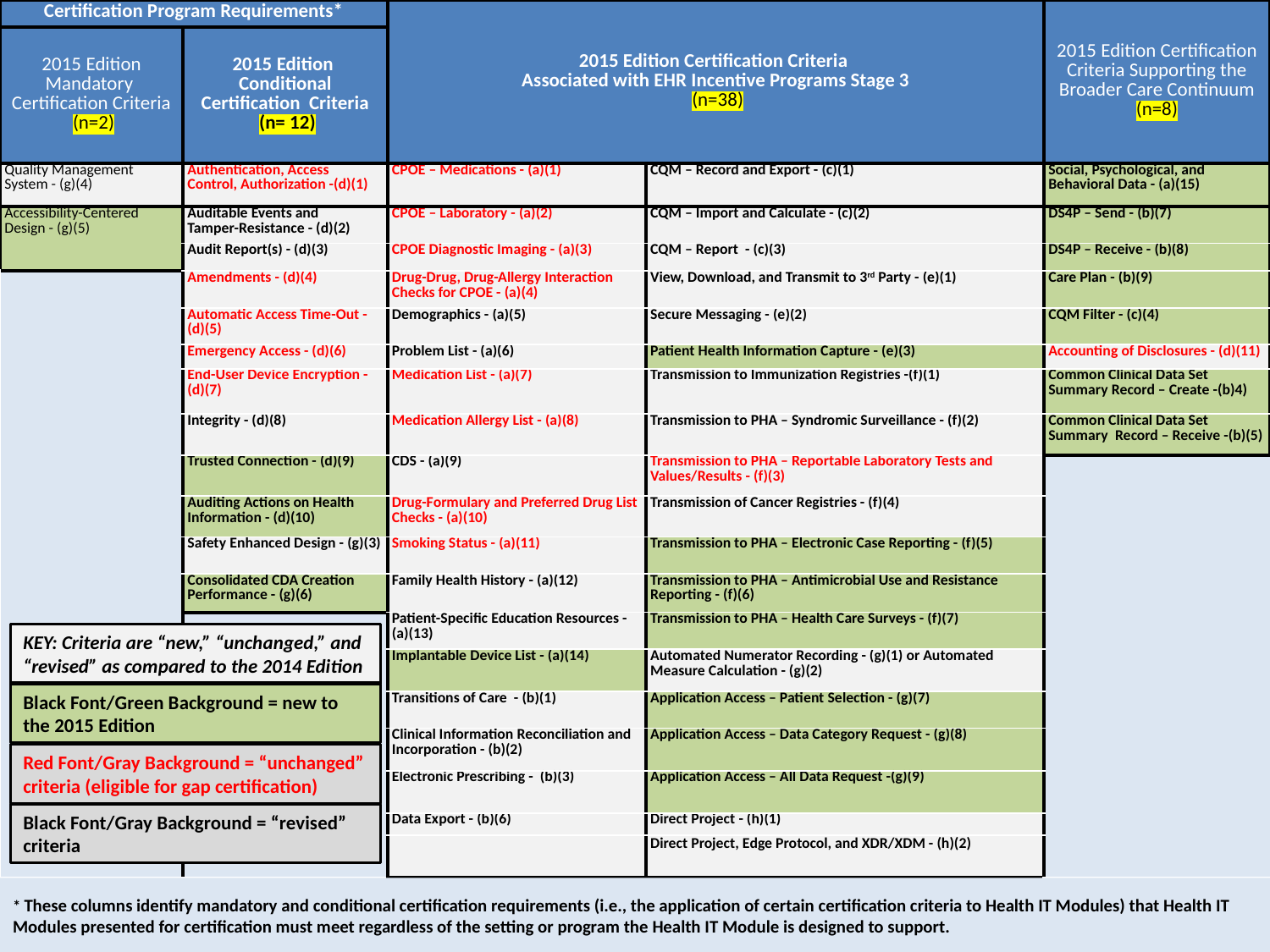

| Certification Program Requirements\* |  | 2015 Edition Certification Criteria Associated with EHR Incentive Programs Stage 3 (n=38) |  | 2015 Edition Certification Criteria Supporting the Broader Care Continuum (n=8) |
| --- | --- | --- | --- | --- |
| 2015 Edition Mandatory Certification Criteria (n=2) | 2015 Edition Conditional Certification Criteria (n= 12) |  |  |  |
| Quality Management System - (g)(4) | Authentication, Access Control, Authorization -(d)(1) | CPOE – Medications - (a)(1) | CQM – Record and Export - (c)(1) | Social, Psychological, and Behavioral Data - (a)(15) |
| Accessibility-Centered Design - (g)(5) | Auditable Events and Tamper-Resistance - (d)(2) | CPOE – Laboratory - (a)(2) | CQM – Import and Calculate - (c)(2) | DS4P – Send - (b)(7) |
|  | Audit Report(s) - (d)(3) | CPOE Diagnostic Imaging - (a)(3) | CQM – Report - (c)(3) | DS4P – Receive - (b)(8) |
|  | Amendments - (d)(4) | Drug-Drug, Drug-Allergy Interaction Checks for CPOE - (a)(4) | View, Download, and Transmit to 3rd Party - (e)(1) | Care Plan - (b)(9) |
|  | Automatic Access Time-Out - (d)(5) | Demographics - (a)(5) | Secure Messaging - (e)(2) | CQM Filter - (c)(4) |
|  | Emergency Access - (d)(6) | Problem List - (a)(6) | Patient Health Information Capture - (e)(3) | Accounting of Disclosures - (d)(11) |
|  | End-User Device Encryption - (d)(7) | Medication List - (a)(7) | Transmission to Immunization Registries -(f)(1) | Common Clinical Data Set Summary Record – Create -(b)4) |
|  | Integrity - (d)(8) | Medication Allergy List - (a)(8) | Transmission to PHA – Syndromic Surveillance - (f)(2) | Common Clinical Data Set Summary Record – Receive -(b)(5) |
|  | Trusted Connection - (d)(9) | CDS - (a)(9) | Transmission to PHA – Reportable Laboratory Tests and Values/Results - (f)(3) |  |
|  | Auditing Actions on Health Information - (d)(10) | Drug-Formulary and Preferred Drug List Checks - (a)(10) | Transmission of Cancer Registries - (f)(4) |  |
|  | Safety Enhanced Design - (g)(3) | Smoking Status - (a)(11) | Transmission to PHA – Electronic Case Reporting - (f)(5) |  |
|  | Consolidated CDA Creation Performance - (g)(6) | Family Health History - (a)(12) | Transmission to PHA – Antimicrobial Use and Resistance Reporting - (f)(6) |  |
|  |  | Patient-Specific Education Resources -(a)(13) | Transmission to PHA – Health Care Surveys - (f)(7) |  |
|  |  | Implantable Device List - (a)(14) | Automated Numerator Recording - (g)(1) or Automated Measure Calculation - (g)(2) |  |
|  |  | Transitions of Care - (b)(1) | Application Access – Patient Selection - (g)(7) |  |
|  |  | Clinical Information Reconciliation and Incorporation - (b)(2) | Application Access – Data Category Request - (g)(8) |  |
|  |  | Electronic Prescribing - (b)(3) | Application Access – All Data Request -(g)(9) |  |
|  |  | Data Export - (b)(6) | Direct Project - (h)(1) |  |
|  |  |  | Direct Project, Edge Protocol, and XDR/XDM - (h)(2) |  |
#
KEY: Criteria are “new,” “unchanged,” and “revised” as compared to the 2014 Edition
Black Font/Green Background = new to the 2015 Edition
Red Font/Gray Background = “unchanged” criteria (eligible for gap certification)
Black Font/Gray Background = “revised” criteria
* These columns identify mandatory and conditional certification requirements (i.e., the application of certain certification criteria to Health IT Modules) that Health IT Modules presented for certification must meet regardless of the setting or program the Health IT Module is designed to support.